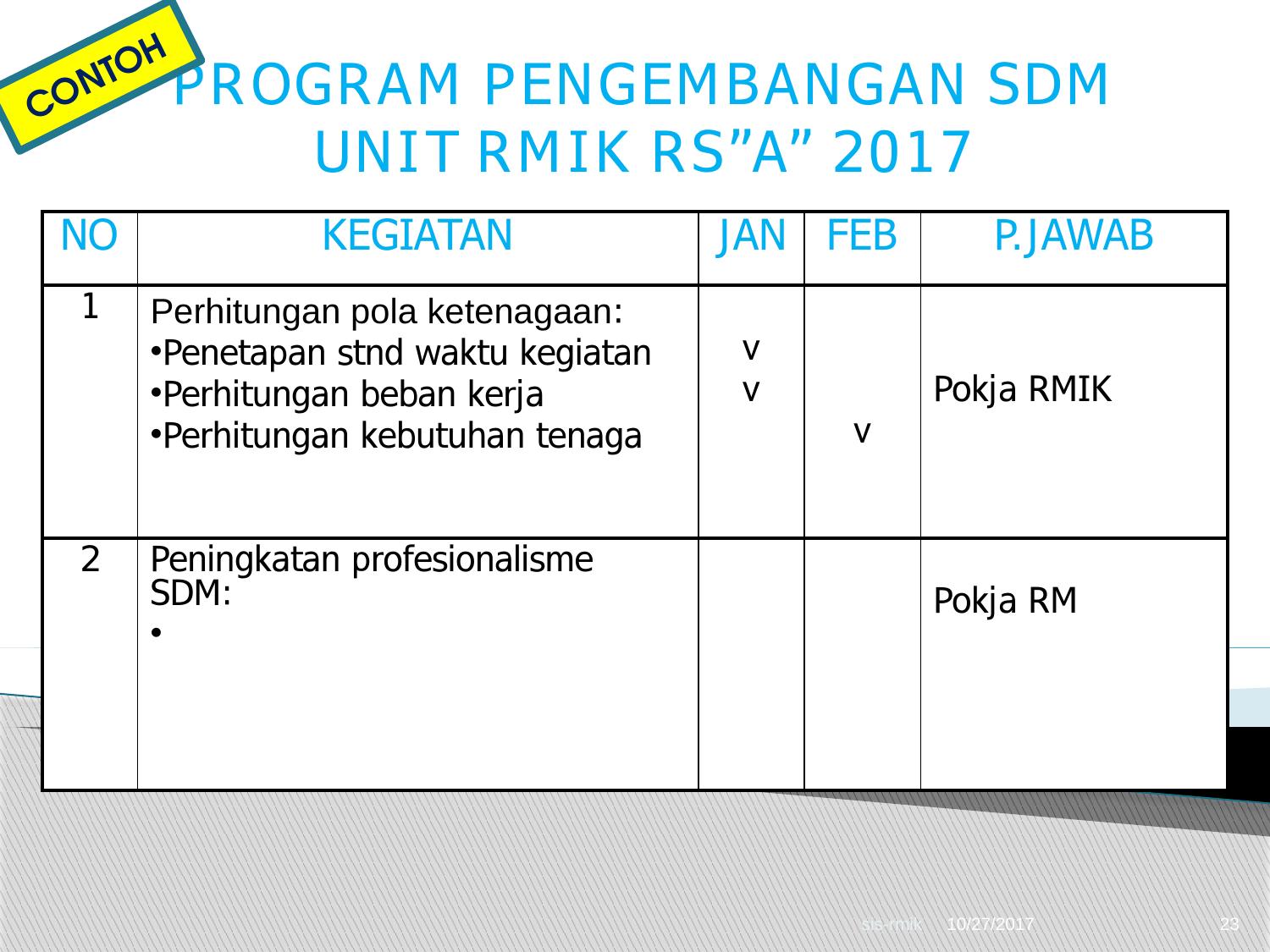

CONTOH
PROGRAM PENGEMBANGAN SDM UNIT RMIK RS”A” 2017

| NO | KEGIATAN | JAN | FEB | P.JAWAB |
| --- | --- | --- | --- | --- |
| 1 | Perhitungan pola ketenagaan: Penetapan stnd waktu kegiatan Perhitungan beban kerja Perhitungan kebutuhan tenaga | v v | v | Pokja RMIK |
| 2 | Peningkatan profesionalisme SDM: |  |  | Pokja RM |
sis-rmik
10/27/2017
23